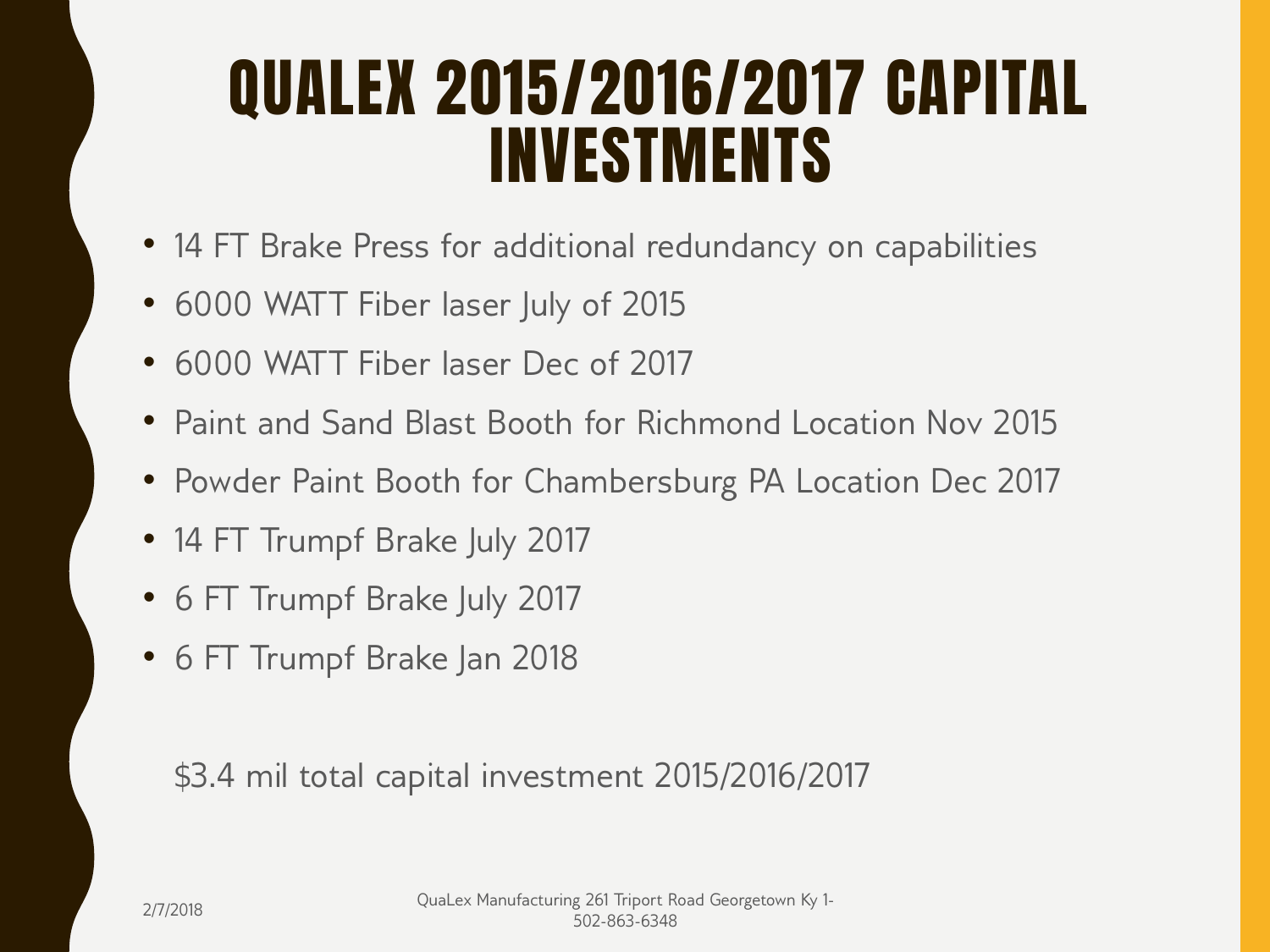

# QuaLex 2015/2016/2017 Capital Investments
14 FT Brake Press for additional redundancy on capabilities
6000 WATT Fiber laser July of 2015
6000 WATT Fiber laser Dec of 2017
Paint and Sand Blast Booth for Richmond Location Nov 2015
Powder Paint Booth for Chambersburg PA Location Dec 2017
14 FT Trumpf Brake July 2017
6 FT Trumpf Brake July 2017
6 FT Trumpf Brake Jan 2018

	$3.4 mil total capital investment 2015/2016/2017

2/7/2018
QuaLex Manufacturing 261 Triport Road Georgetown Ky 1-502-863-6348